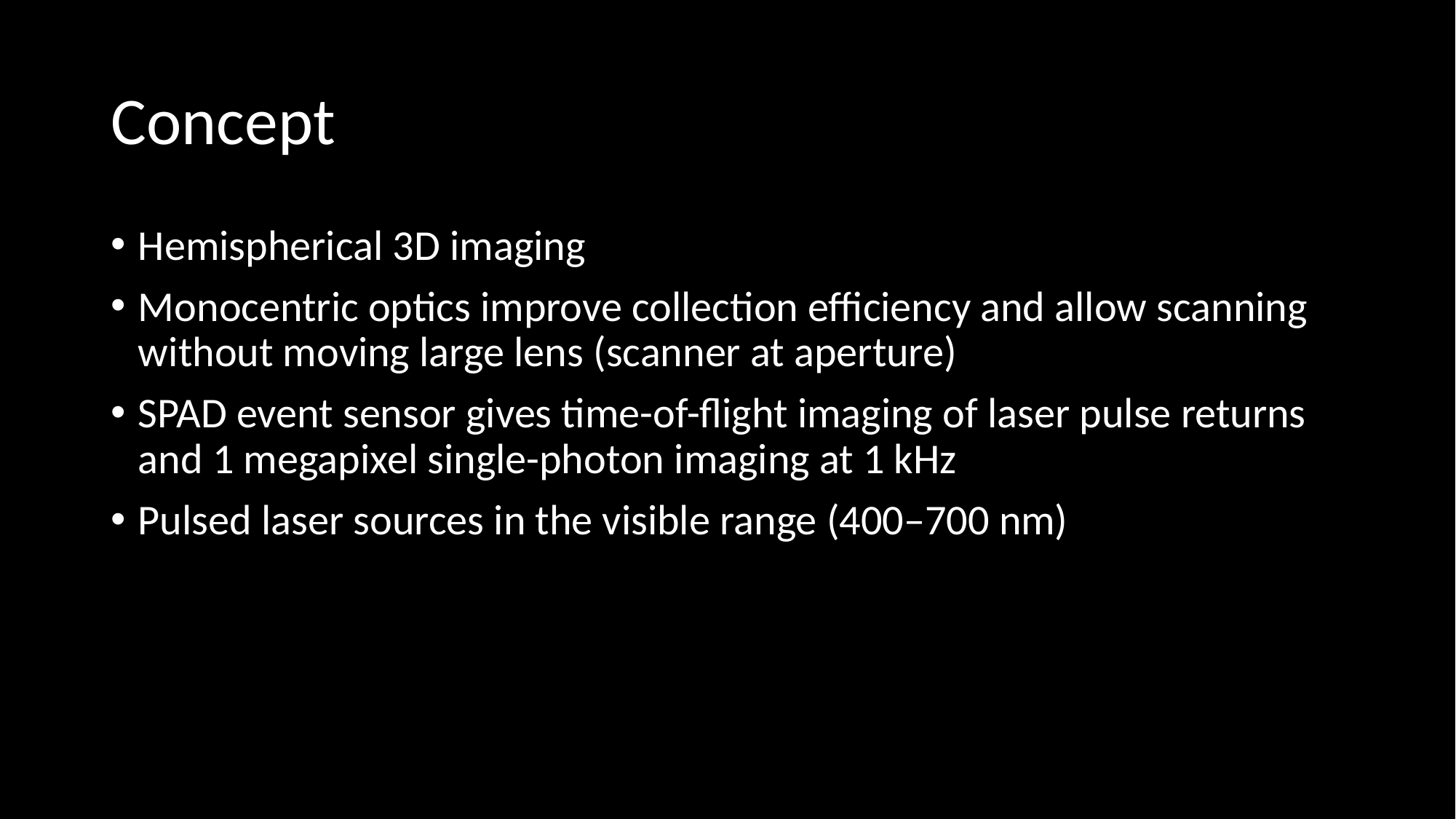

# Concept
Hemispherical 3D imaging
Monocentric optics improve collection efficiency and allow scanning without moving large lens (scanner at aperture)
SPAD event sensor gives time-of-flight imaging of laser pulse returns and 1 megapixel single-photon imaging at 1 kHz
Pulsed laser sources in the visible range (400–700 nm)